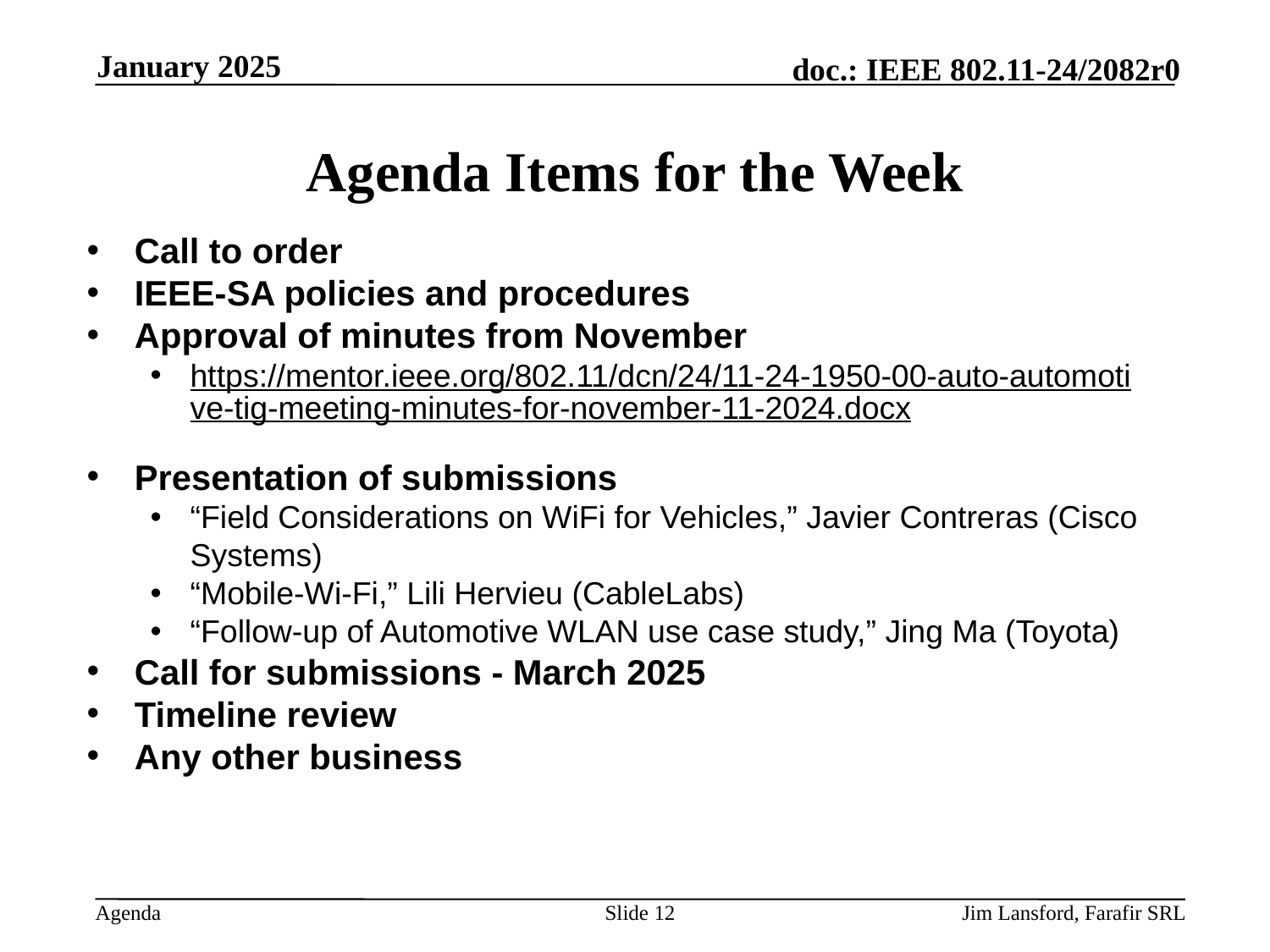

January 2025
# Agenda Items for the Week
Call to order
IEEE-SA policies and procedures
Approval of minutes from November
https://mentor.ieee.org/802.11/dcn/24/11-24-1950-00-auto-automotive-tig-meeting-minutes-for-november-11-2024.docx
Presentation of submissions
“Field Considerations on WiFi for Vehicles,” Javier Contreras (Cisco Systems)
“Mobile-Wi-Fi,” Lili Hervieu (CableLabs)
“Follow-up of Automotive WLAN use case study,” Jing Ma (Toyota)
Call for submissions - March 2025
Timeline review
Any other business

Slide 12
Jim Lansford, Farafir SRL